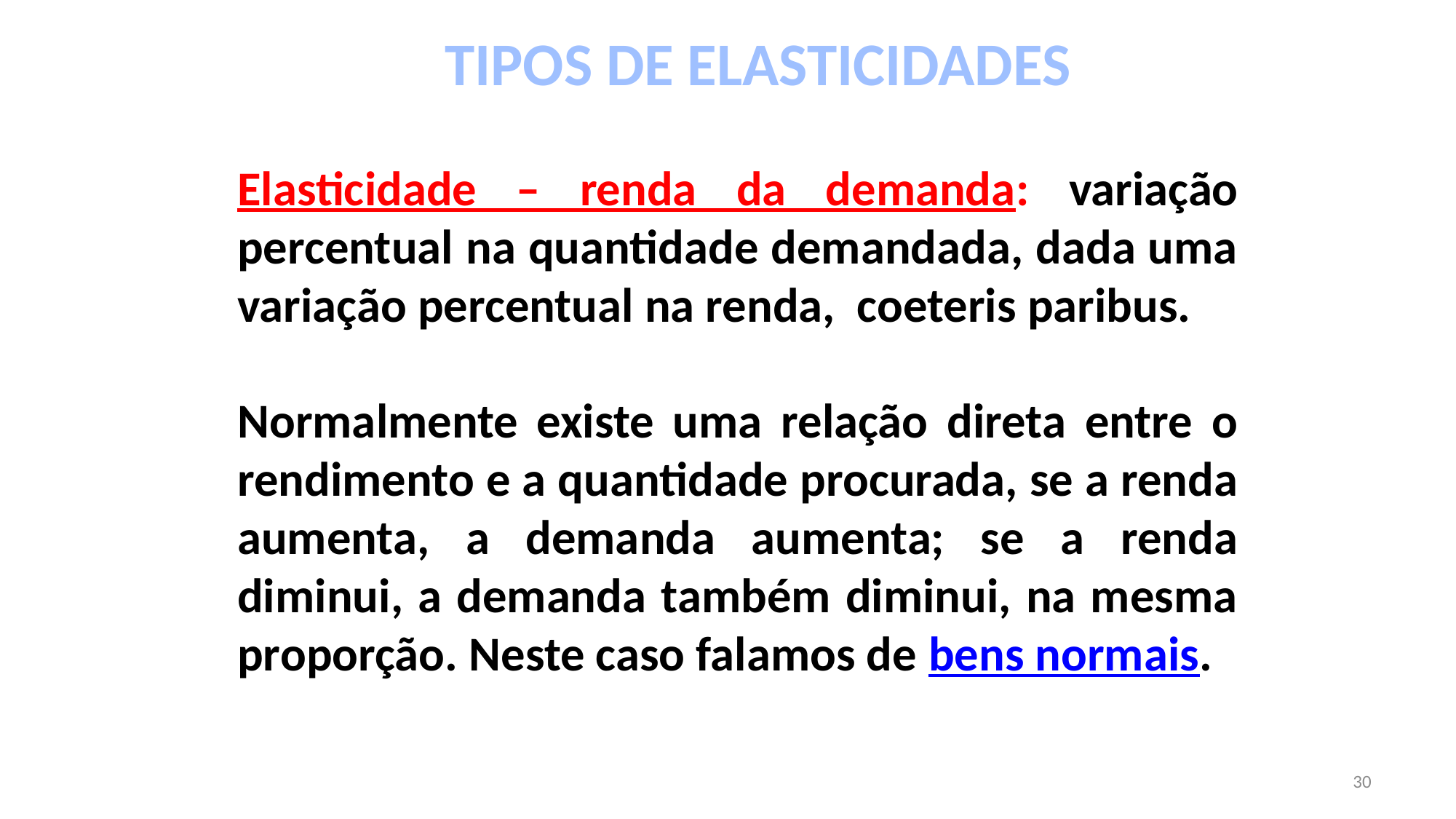

TIPOS DE ELASTICIDADES
Elasticidade – renda da demanda: variação percentual na quantidade demandada, dada uma variação percentual na renda,  coeteris paribus.

Normalmente existe uma relação direta entre o rendimento e a quantidade procurada, se a renda aumenta, a demanda aumenta; se a renda diminui, a demanda também diminui, na mesma proporção. Neste caso falamos de bens normais.

30